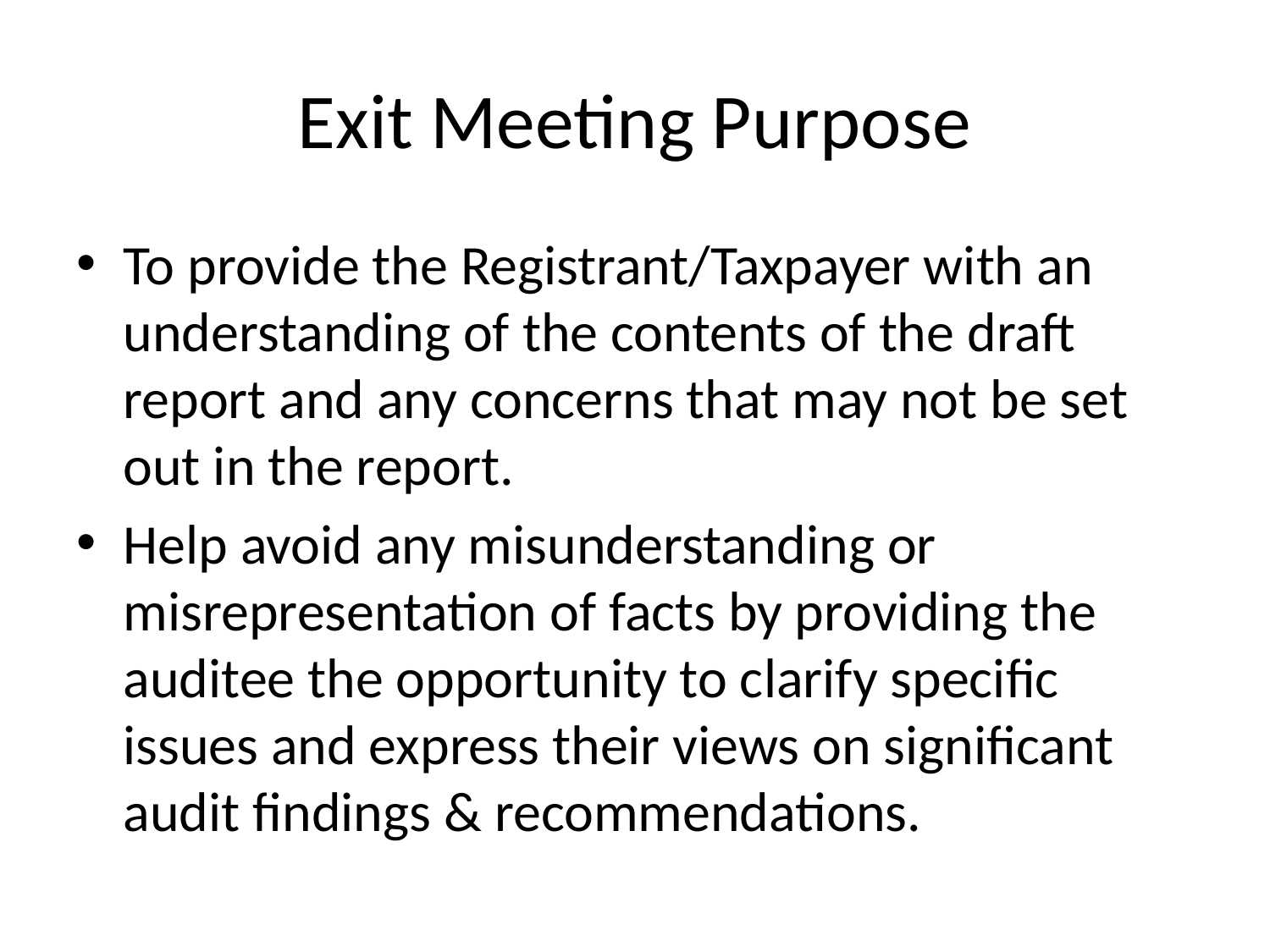

# Exit Meeting Purpose
To provide the Registrant/Taxpayer with an understanding of the contents of the draft report and any concerns that may not be set out in the report.
Help avoid any misunderstanding or misrepresentation of facts by providing the auditee the opportunity to clarify specific issues and express their views on significant audit findings & recommendations.